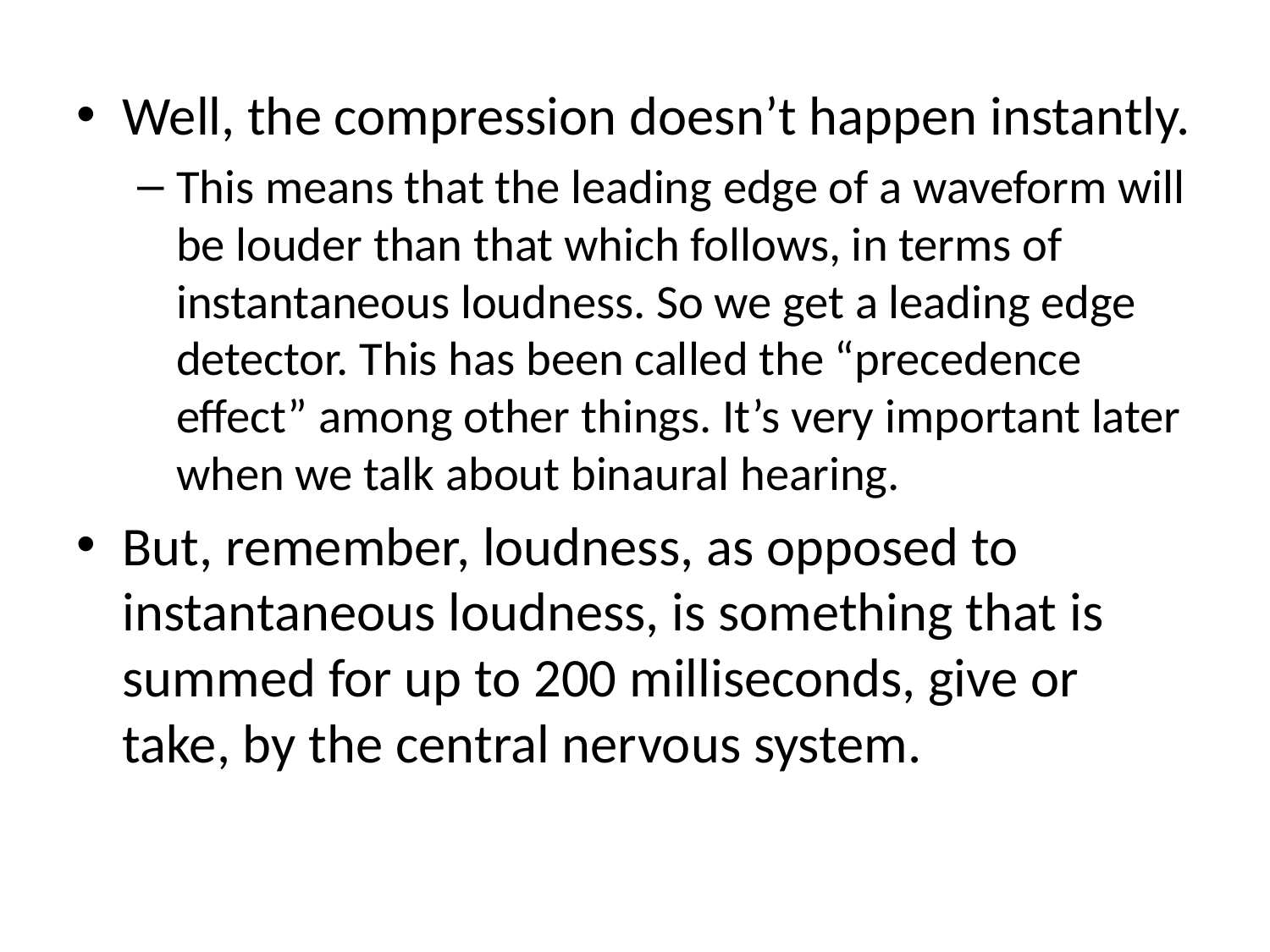

Well, the compression doesn’t happen instantly.
This means that the leading edge of a waveform will be louder than that which follows, in terms of instantaneous loudness. So we get a leading edge detector. This has been called the “precedence effect” among other things. It’s very important later when we talk about binaural hearing.
But, remember, loudness, as opposed to instantaneous loudness, is something that is summed for up to 200 milliseconds, give or take, by the central nervous system.